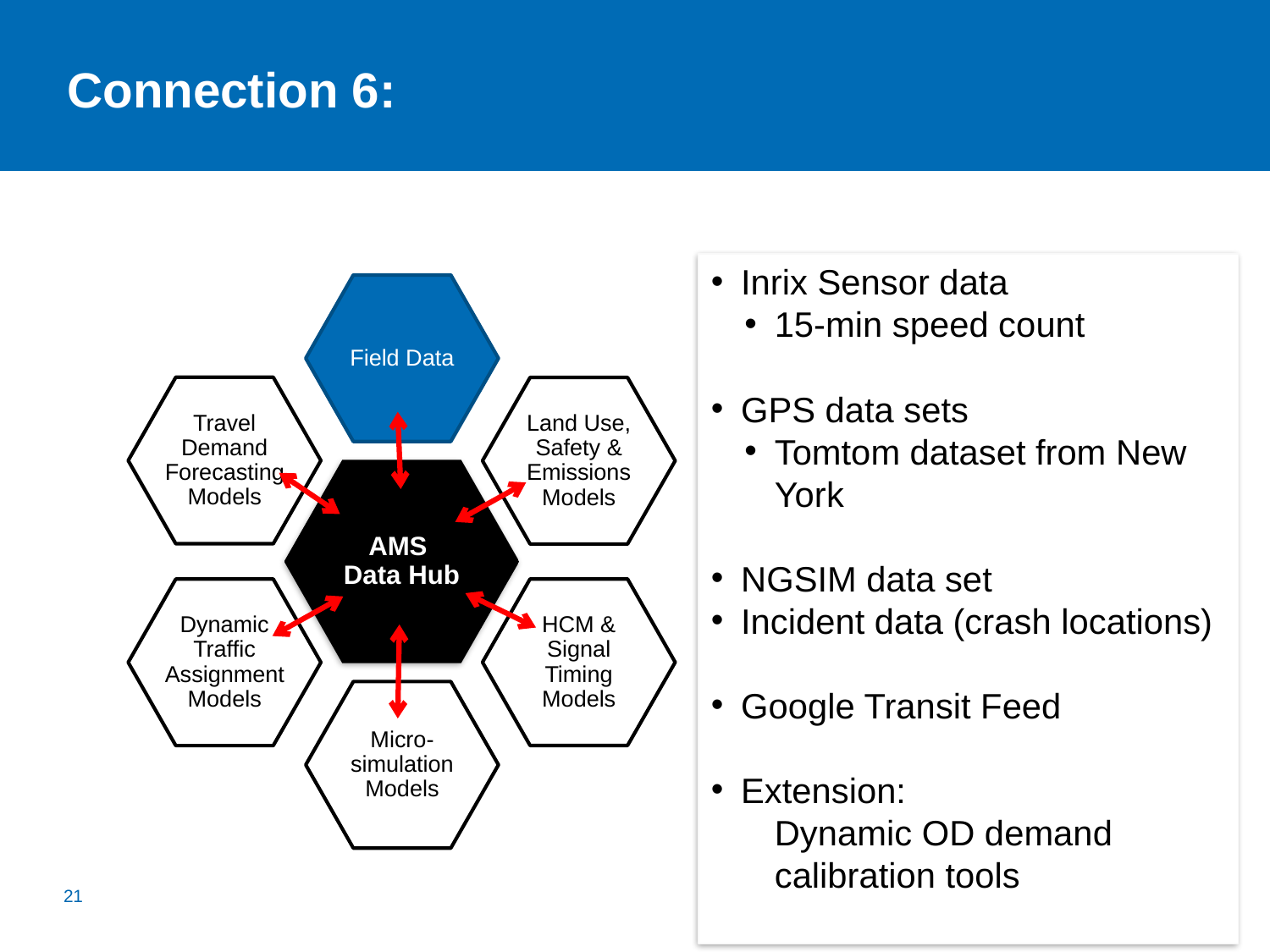

# Connection 6:
Inrix Sensor data
15-min speed count

GPS data sets
Tomtom dataset from New York

NGSIM data set
Incident data (crash locations)

Google Transit Feed

Extension:
Dynamic OD demand calibration tools

AMS
Data Hub
Field Data
Land Use, Safety & Emissions Models
HCM & Signal Timing Models
Micro-simulation Models
Dynamic Traffic Assignment Models
Travel Demand Forecasting Models
21